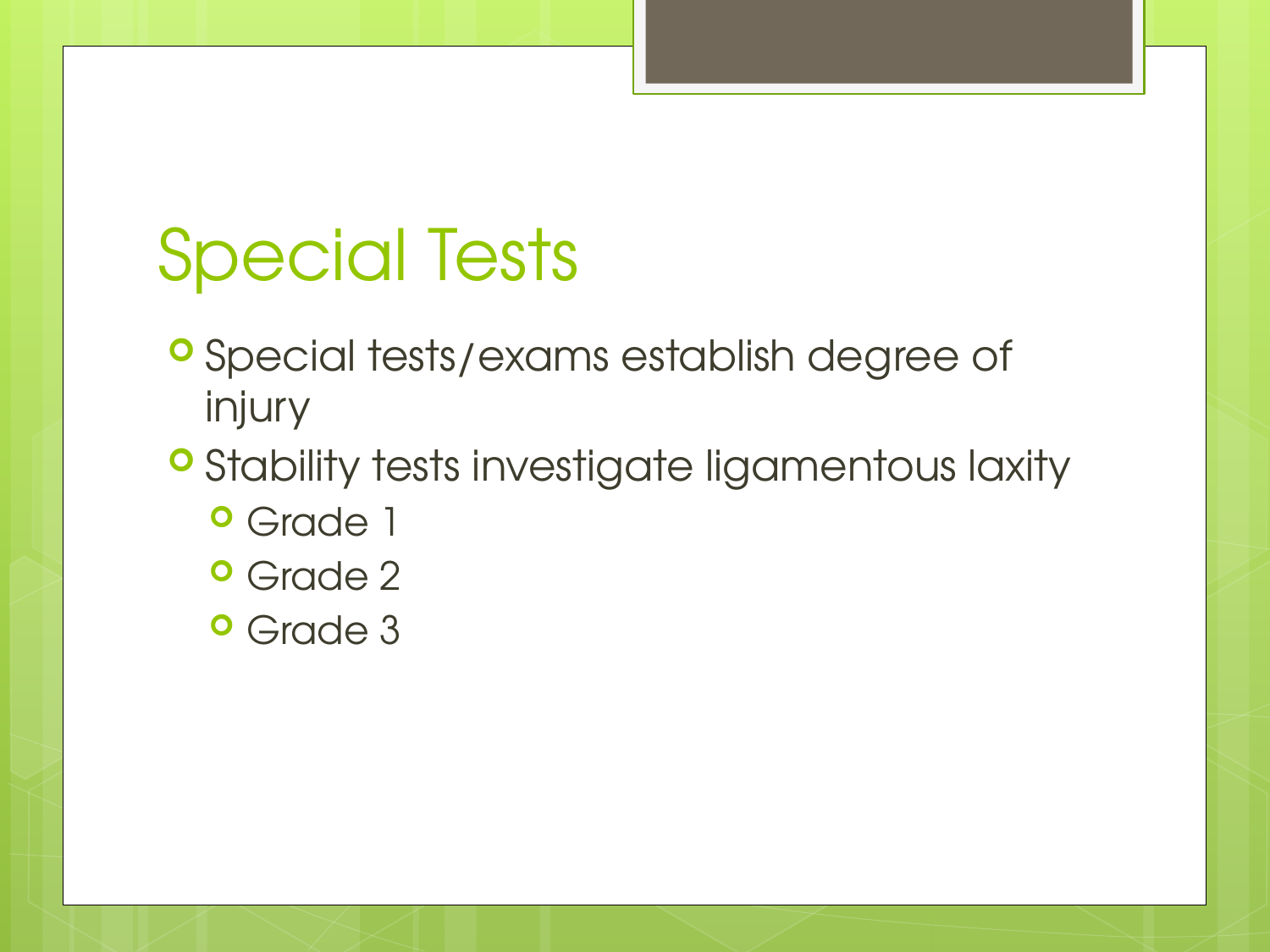

# Special Tests
Special tests/exams establish degree of injury
Stability tests investigate ligamentous laxity
Grade 1
Grade 2
Grade 3